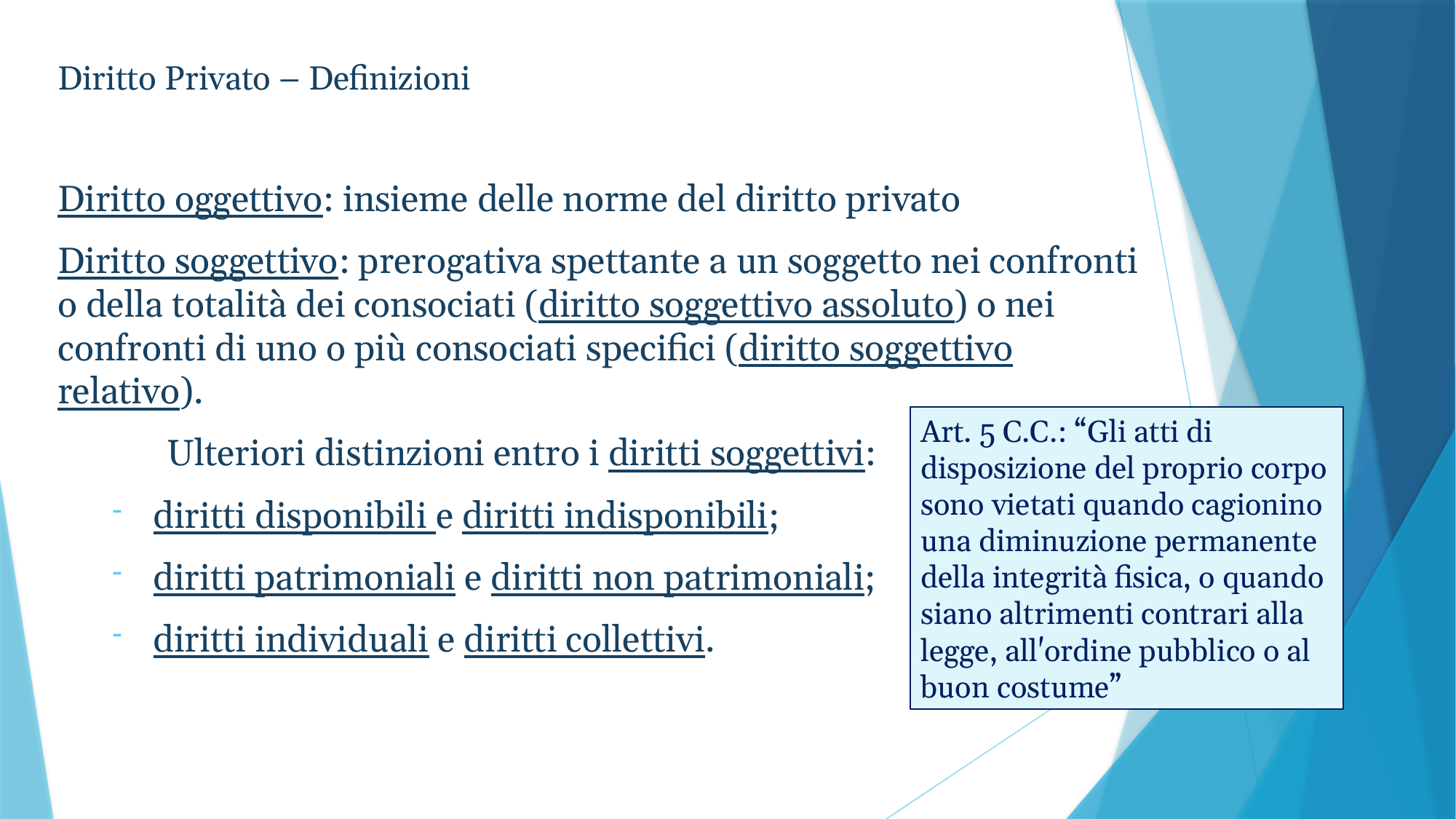

Diritto Privato – Definizioni
Diritto oggettivo: insieme delle norme del diritto privato
Diritto soggettivo: prerogativa spettante a un soggetto nei confronti o della totalità dei consociati (diritto soggettivo assoluto) o nei confronti di uno o più consociati specifici (diritto soggettivo relativo).
	Ulteriori distinzioni entro i diritti soggettivi:
diritti disponibili e diritti indisponibili;
diritti patrimoniali e diritti non patrimoniali;
diritti individuali e diritti collettivi.
Art. 5 C.C.: “Gli atti di disposizione del proprio corpo sono vietati quando cagionino una diminuzione permanente della integrità fisica, o quando siano altrimenti contrari alla legge, all'ordine pubblico o al buon costume”